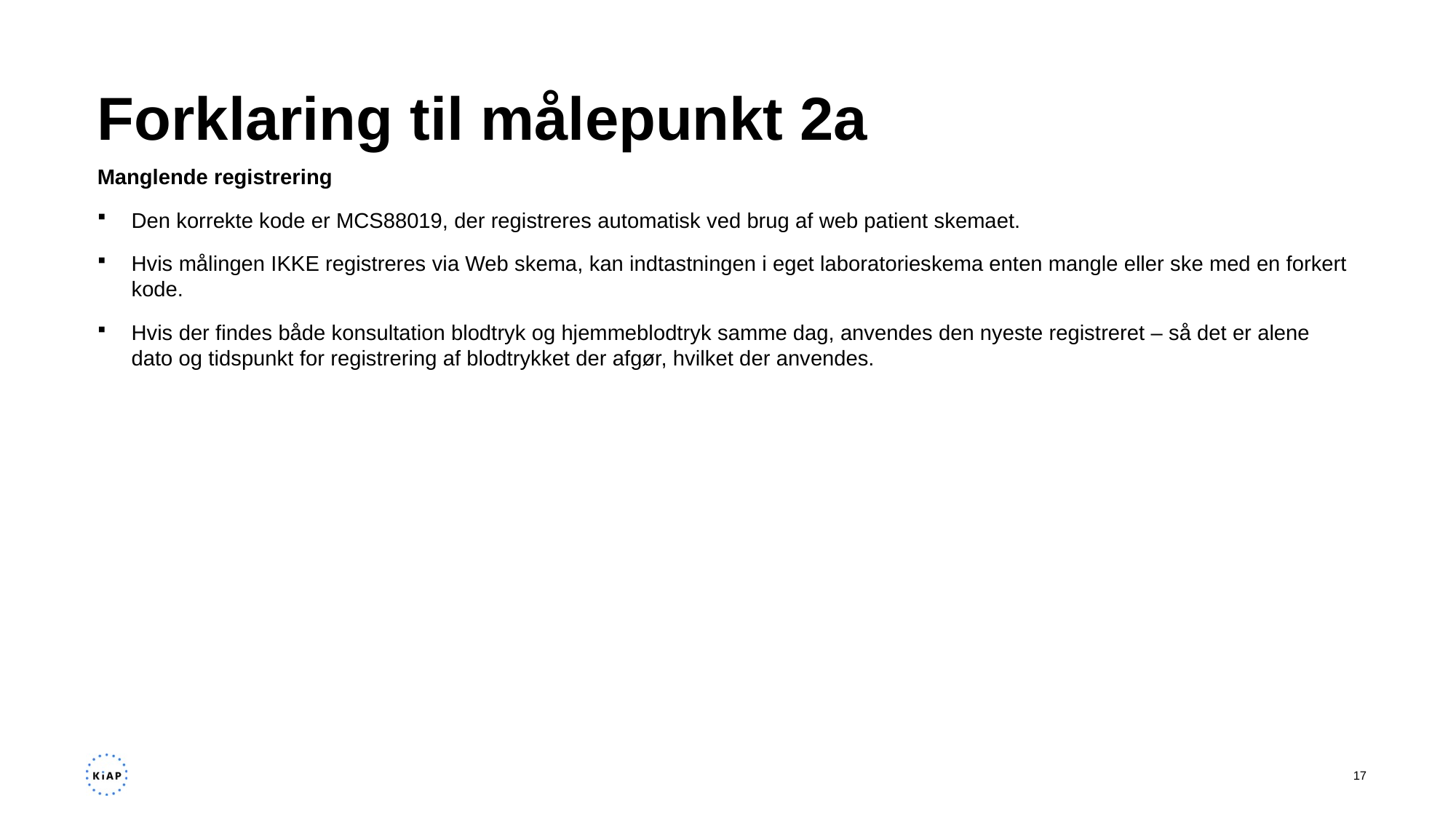

# Forklaring til målepunkt 2a
Manglende registrering
Den korrekte kode er MCS88019, der registreres automatisk ved brug af web patient skemaet.
Hvis målingen IKKE registreres via Web skema, kan indtastningen i eget laboratorieskema enten mangle eller ske med en forkert kode.
Hvis der findes både konsultation blodtryk og hjemmeblodtryk samme dag, anvendes den nyeste registreret – så det er alene dato og tidspunkt for registrering af blodtrykket der afgør, hvilket der anvendes.